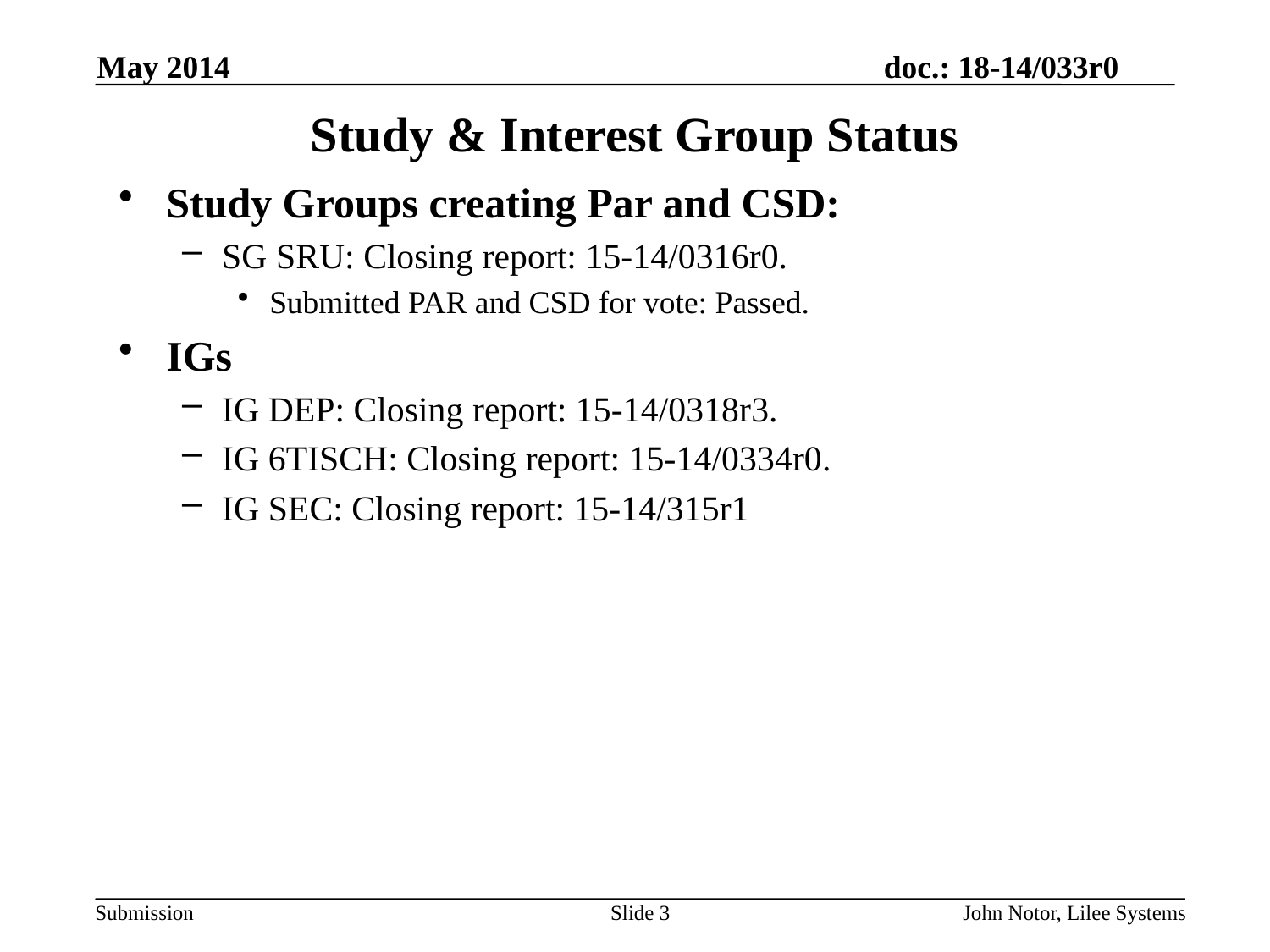

May 2014
# Study & Interest Group Status
Study Groups creating Par and CSD:
SG SRU: Closing report: 15-14/0316r0.
Submitted PAR and CSD for vote: Passed.
IGs
IG DEP: Closing report: 15-14/0318r3.
IG 6TISCH: Closing report: 15-14/0334r0.
IG SEC: Closing report: 15-14/315r1

Slide 3
John Notor, Lilee Systems